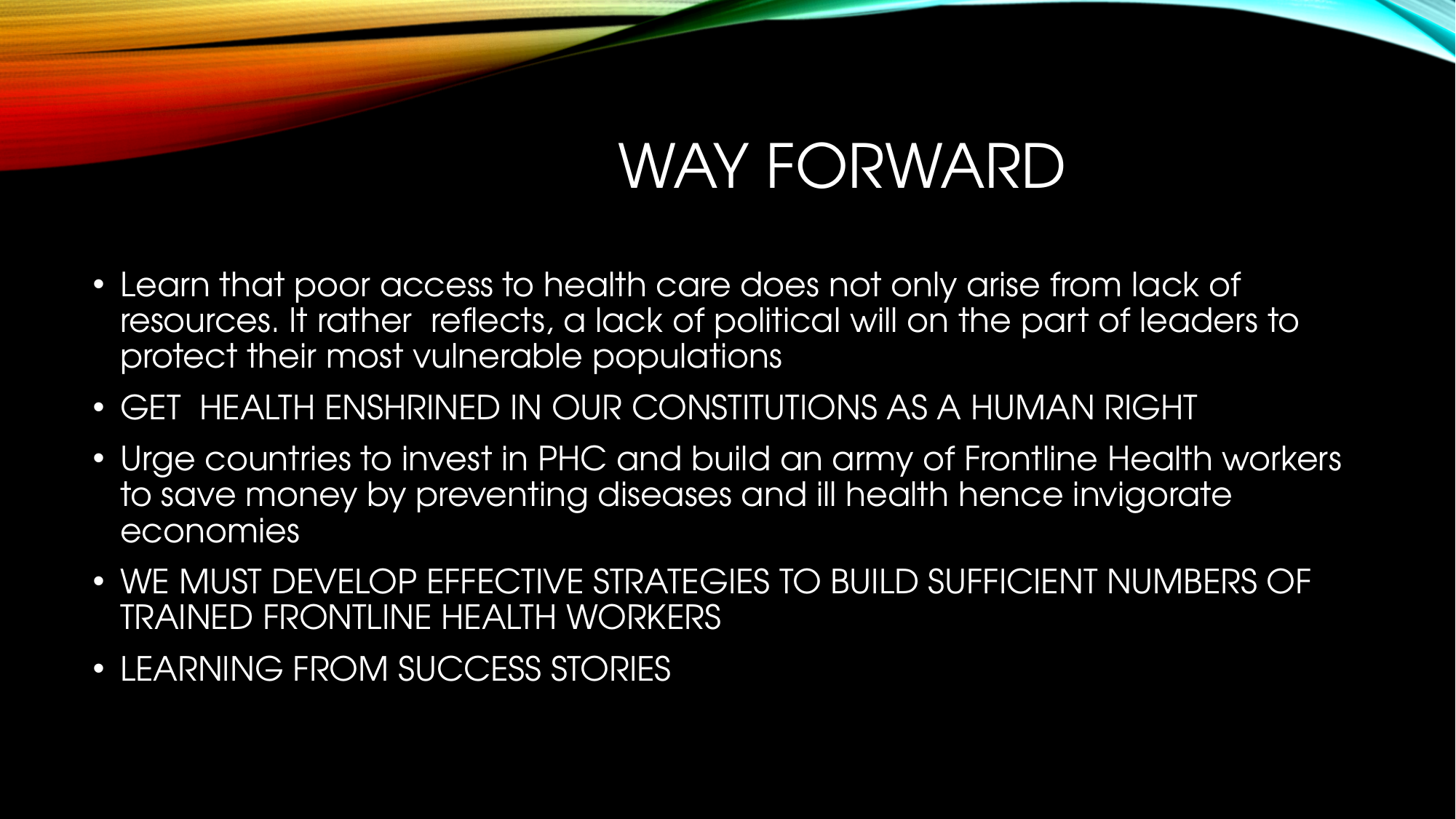

# WAY FORWARD
Learn that poor access to health care does not only arise from lack of resources. It rather  reflects, a lack of political will on the part of leaders to protect their most vulnerable populations
GET  HEALTH ENSHRINED IN OUR CONSTITUTIONS AS A HUMAN RIGHT
Urge countries to invest in PHC and build an army of Frontline Health workers to save money by preventing diseases and ill health hence invigorate economies
WE MUST DEVELOP EFFECTIVE STRATEGIES TO BUILD SUFFICIENT NUMBERS OF TRAINED FRONTLINE HEALTH WORKERS
LEARNING FROM SUCCESS STORIES